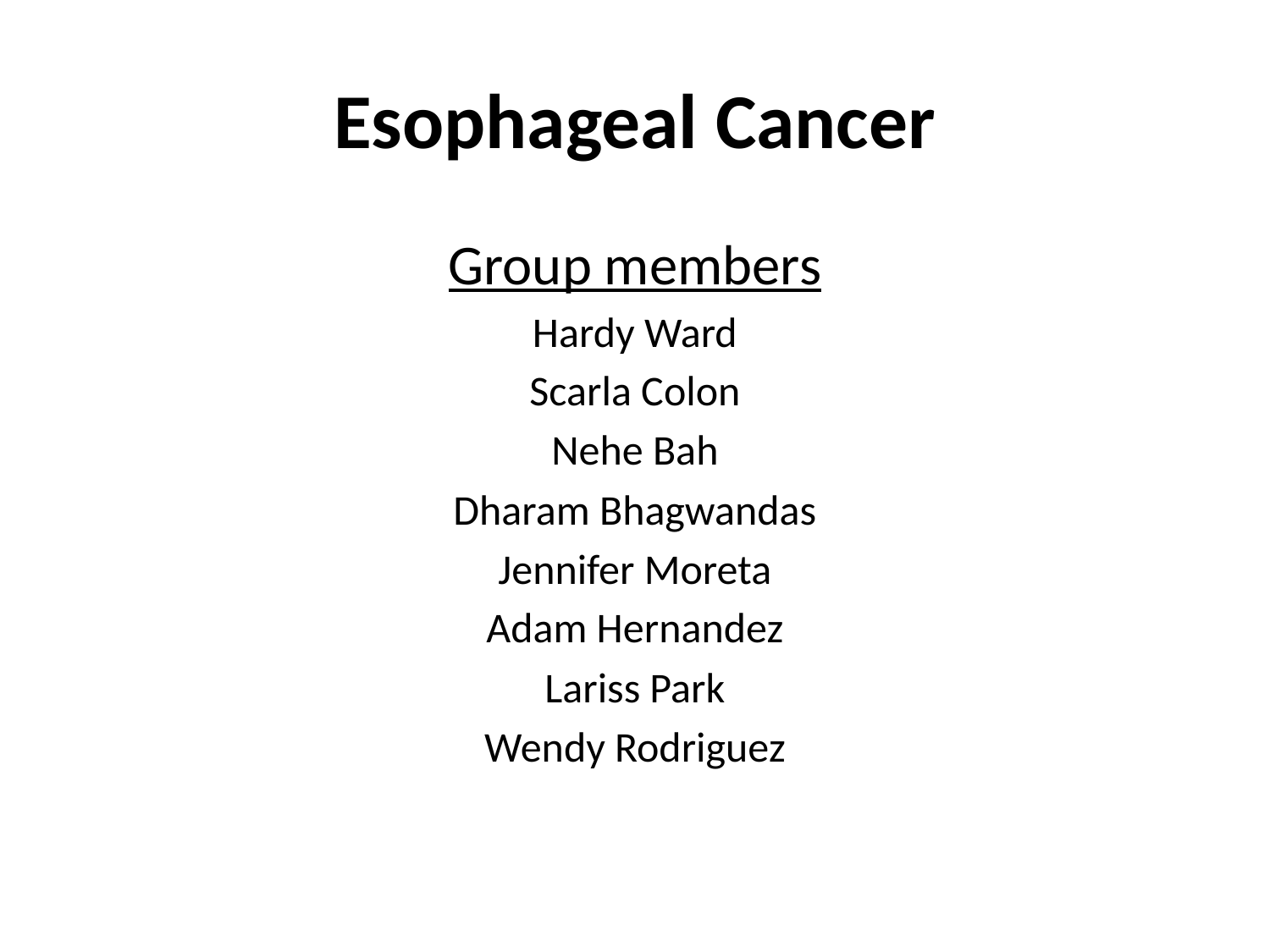

# Esophageal Cancer
Group members
Hardy Ward
Scarla Colon
Nehe Bah
Dharam Bhagwandas
Jennifer Moreta
Adam Hernandez
Lariss Park
Wendy Rodriguez